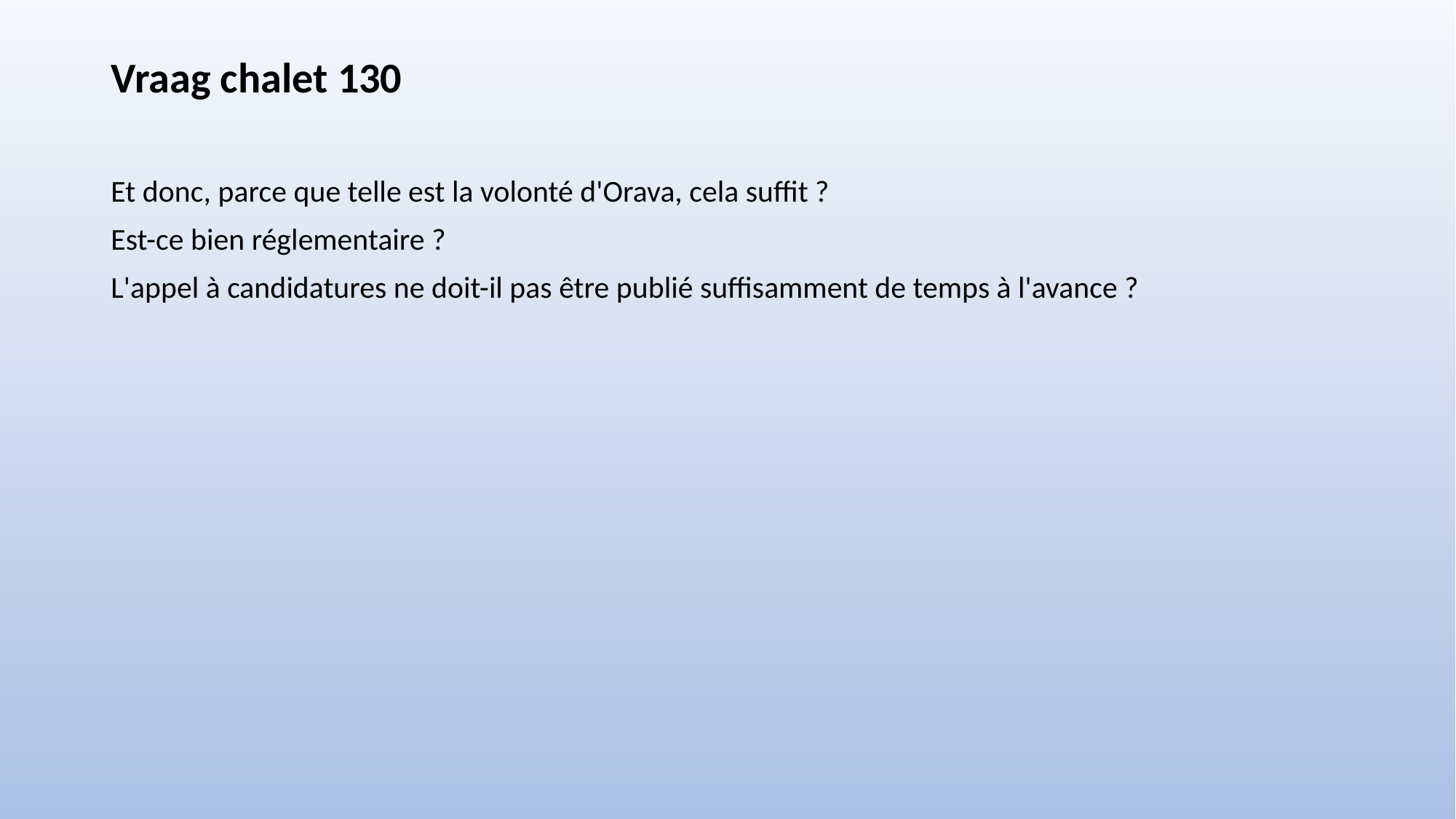

# Vraag chalet 130
Et donc, parce que telle est la volonté d'Orava, cela suffit ?
Est-ce bien réglementaire ?
L'appel à candidatures ne doit-il pas être publié suffisamment de temps à l'avance ?